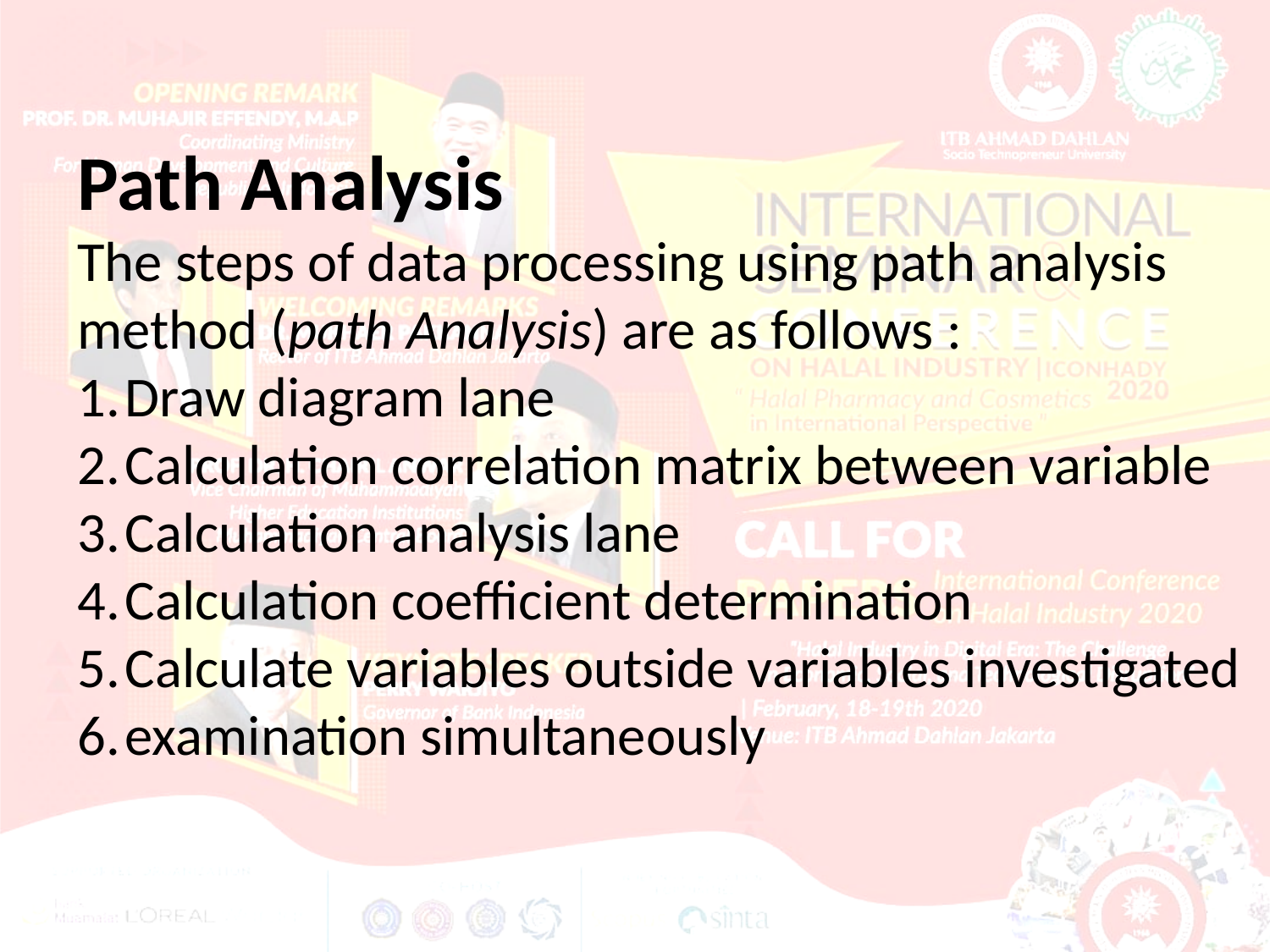

Path Analysis
The steps of data processing using path analysis method (path Analysis) are as follows :
Draw diagram lane
Calculation correlation matrix between variable
Calculation analysis lane
Calculation coefficient determination
Calculate variables outside variables investigated
examination simultaneously